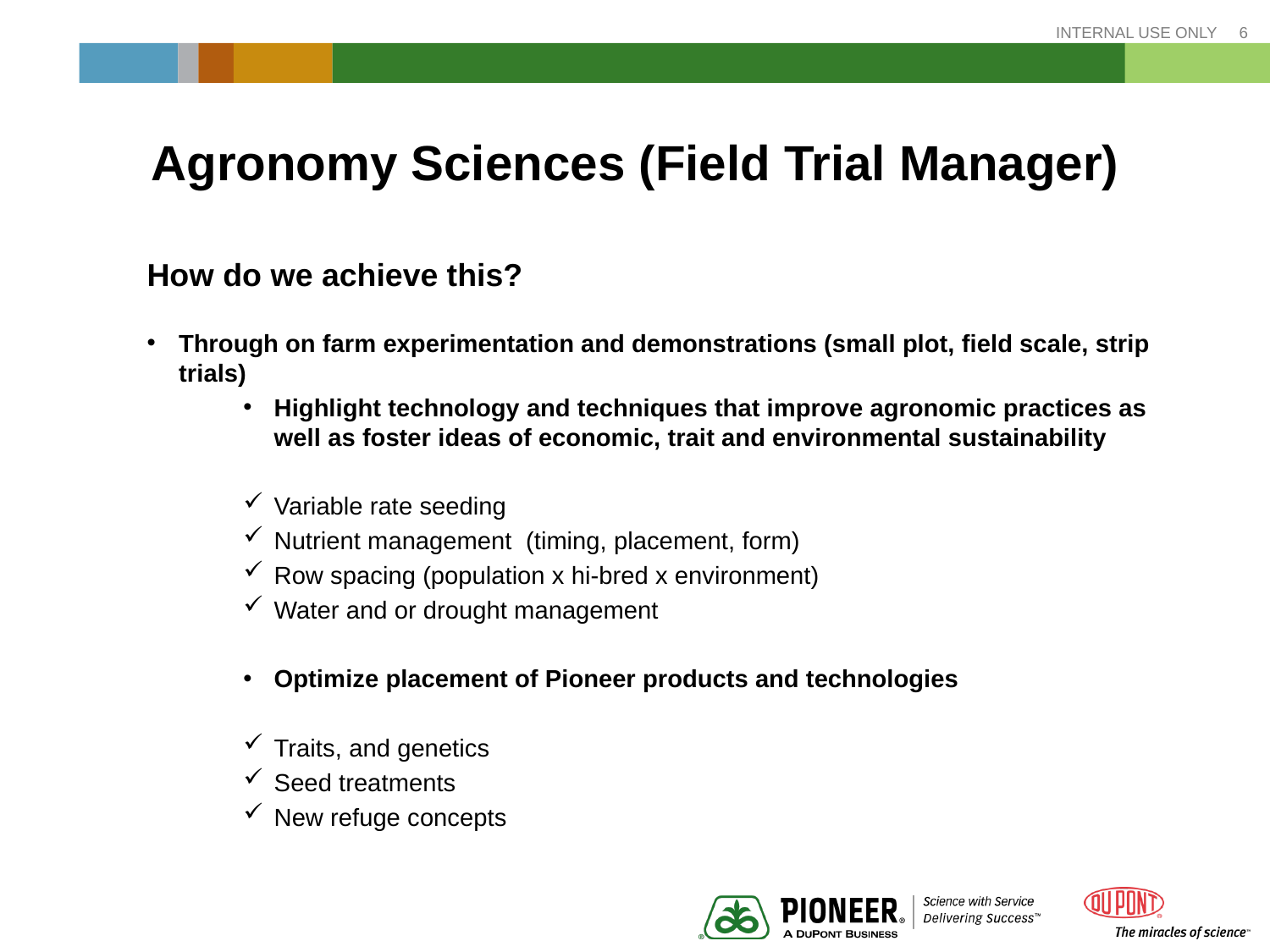

# Agronomy Sciences (Field Trial Manager)

How do we achieve this?

Through on farm experimentation and demonstrations (small plot, field scale, strip trials)
Highlight technology and techniques that improve agronomic practices as well as foster ideas of economic, trait and environmental sustainability

Variable rate seeding
Nutrient management  (timing, placement, form)
Row spacing (population x hi-bred x environment)
Water and or drought management

Optimize placement of Pioneer products and technologies

Traits, and genetics
Seed treatments
New refuge concepts